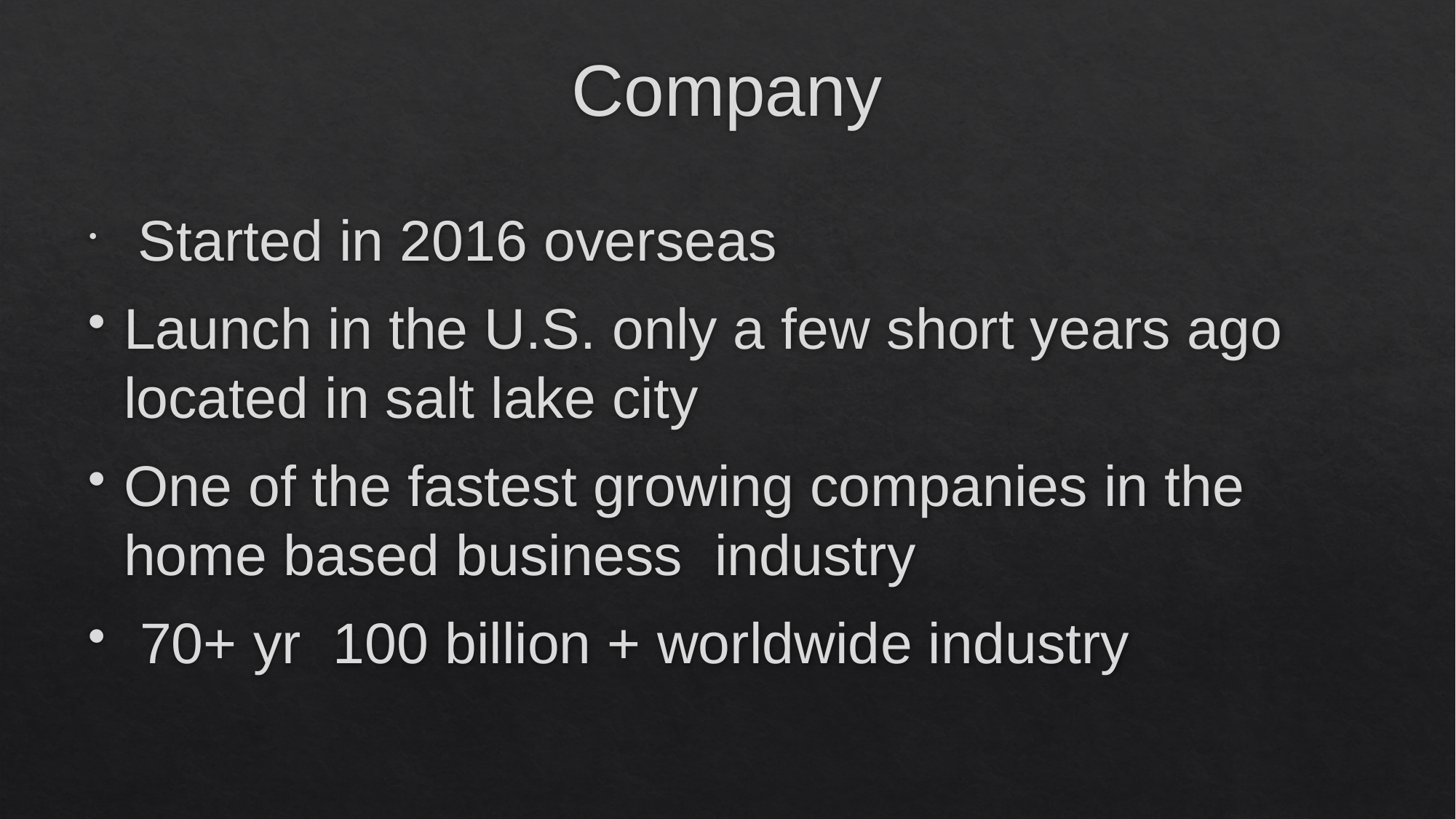

# Company
  Started in 2016 overseas
Launch in the U.S. only a few short years ago located in salt lake city
One of the fastest growing companies in the home based business  industry
 70+ yr  100 billion + worldwide industry